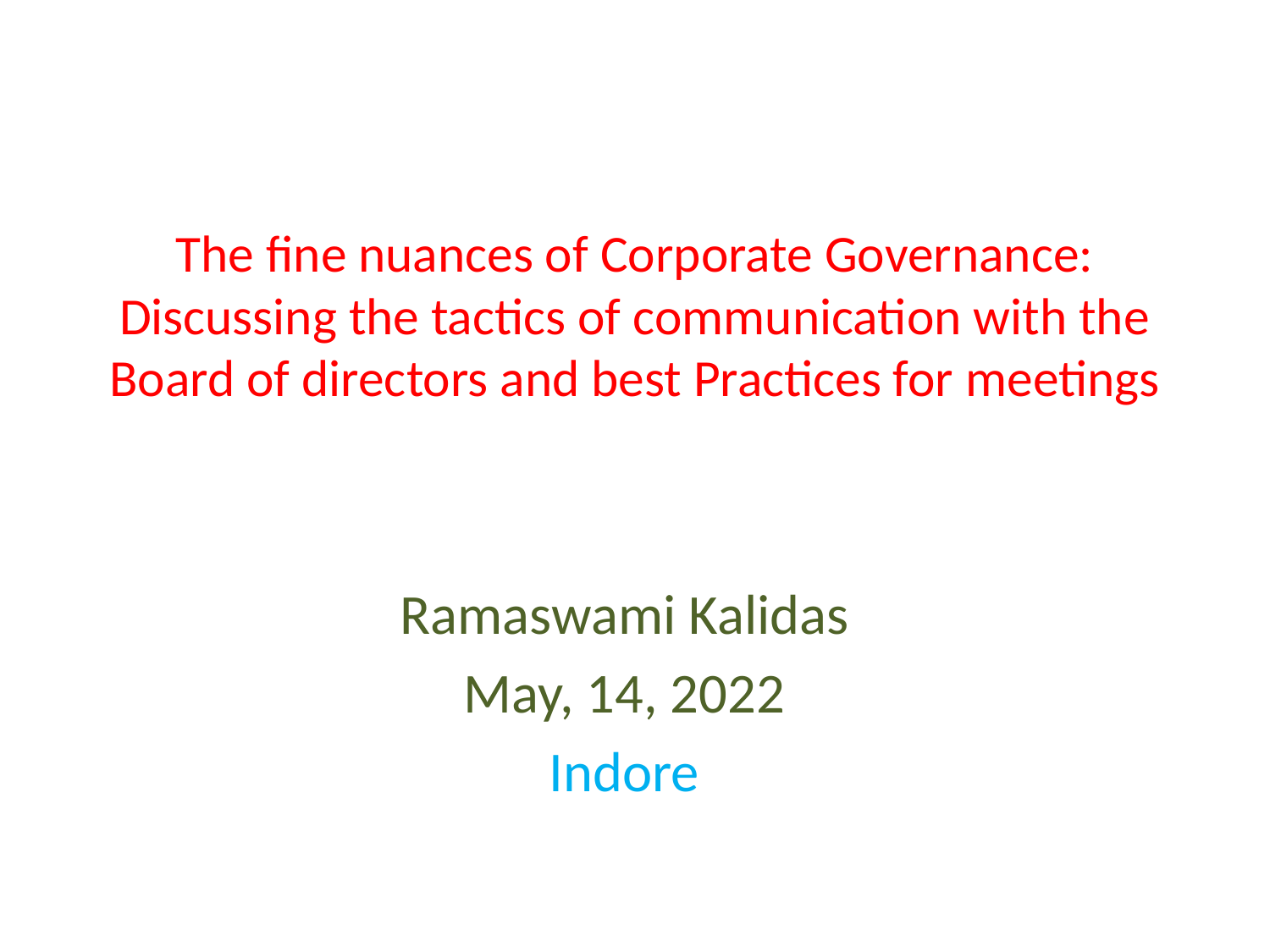

# The fine nuances of Corporate Governance: Discussing the tactics of communication with the Board of directors and best Practices for meetings
Ramaswami Kalidas
May, 14, 2022
Indore